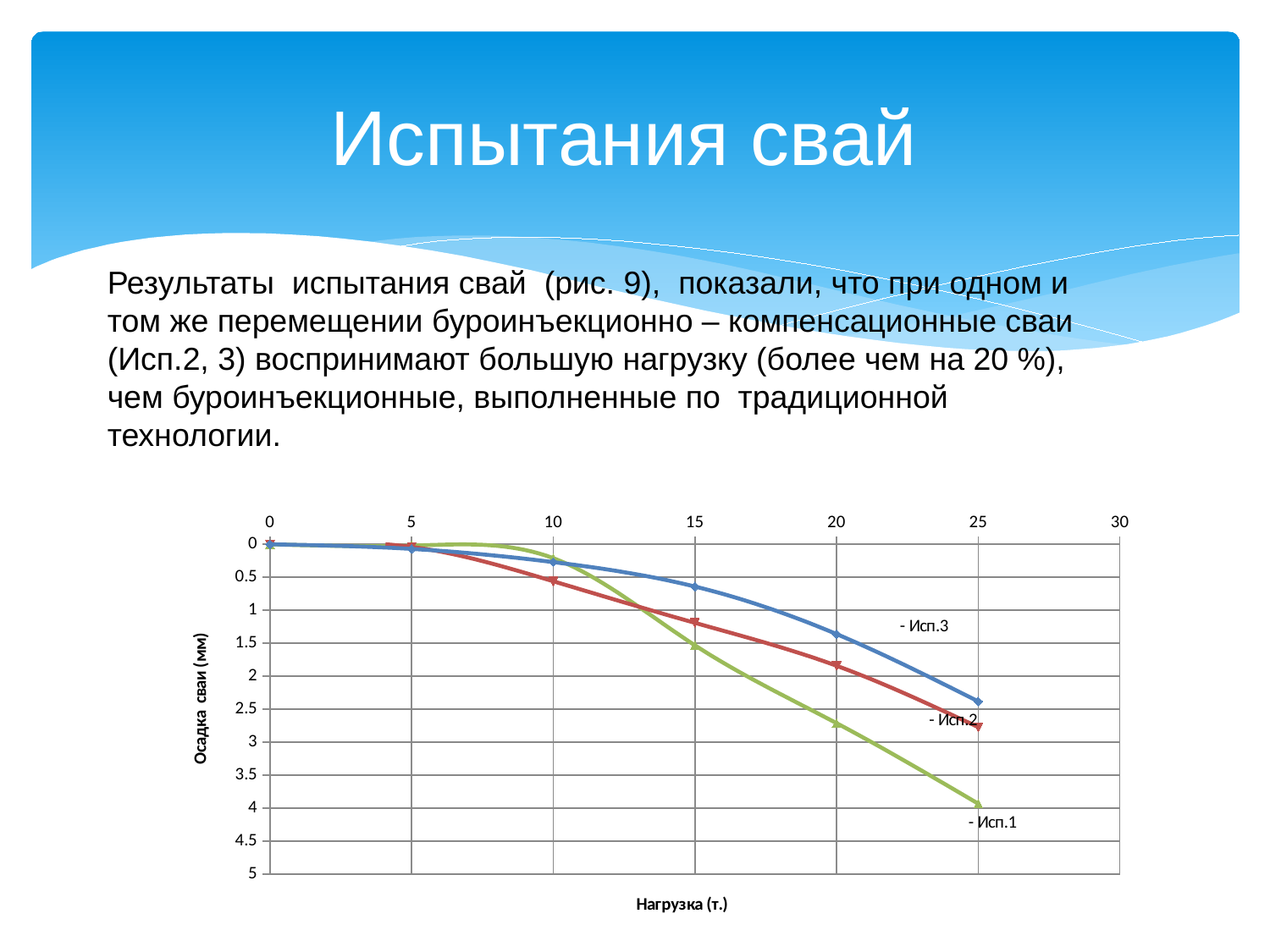

# Испытания свай
Результаты  испытания свай  (рис. 9),  показали, что при одном и том же перемещении буроинъекционно – компенсационные сваи (Исп.2, 3) воспринимают большую нагрузку (более чем на 20 %), чем буроинъекционные, выполненные по  традиционной технологии.

### Chart

| Category |  |  |  |
|---|---|---|---|